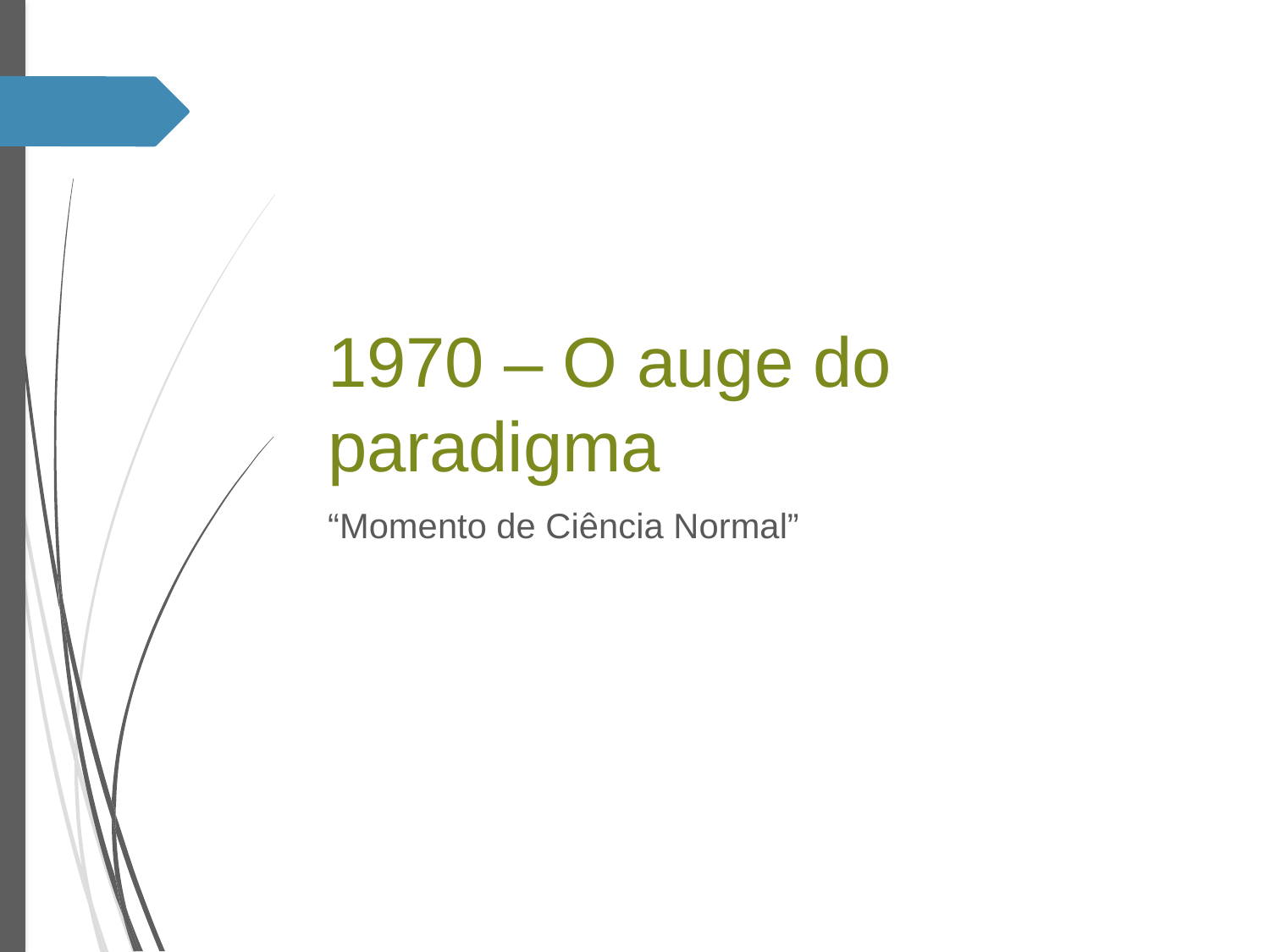

# 1970 – O auge do paradigma
“Momento de Ciência Normal”